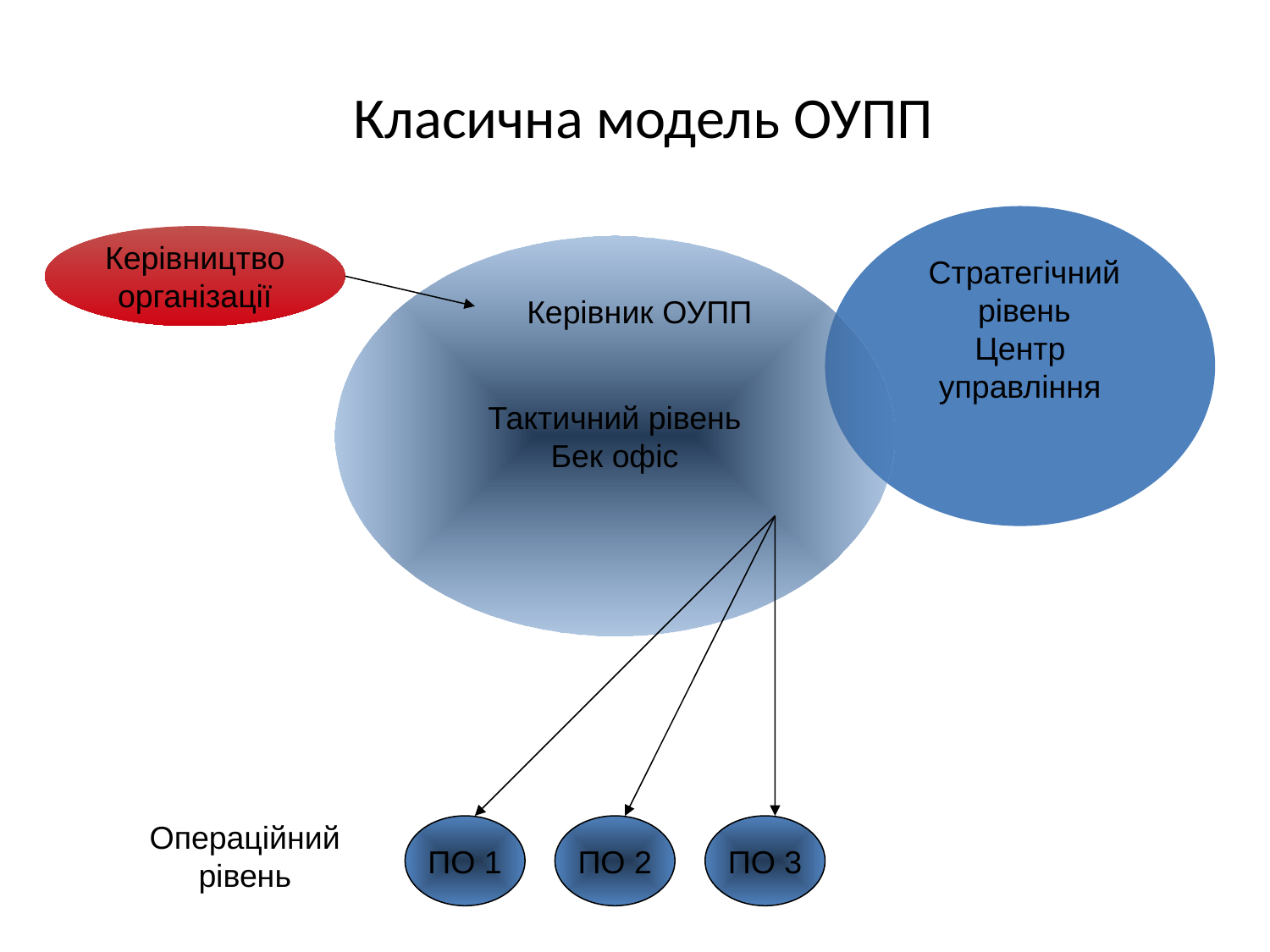

# Класична модель ОУПП

Центр
управління
Керівництво
організації
Тактичний рівень
Бек офіс
Стратегічний
рівень

 Керівник ОУПП

ПО 1
ПО 2
ПО 3
Операційний
рівень